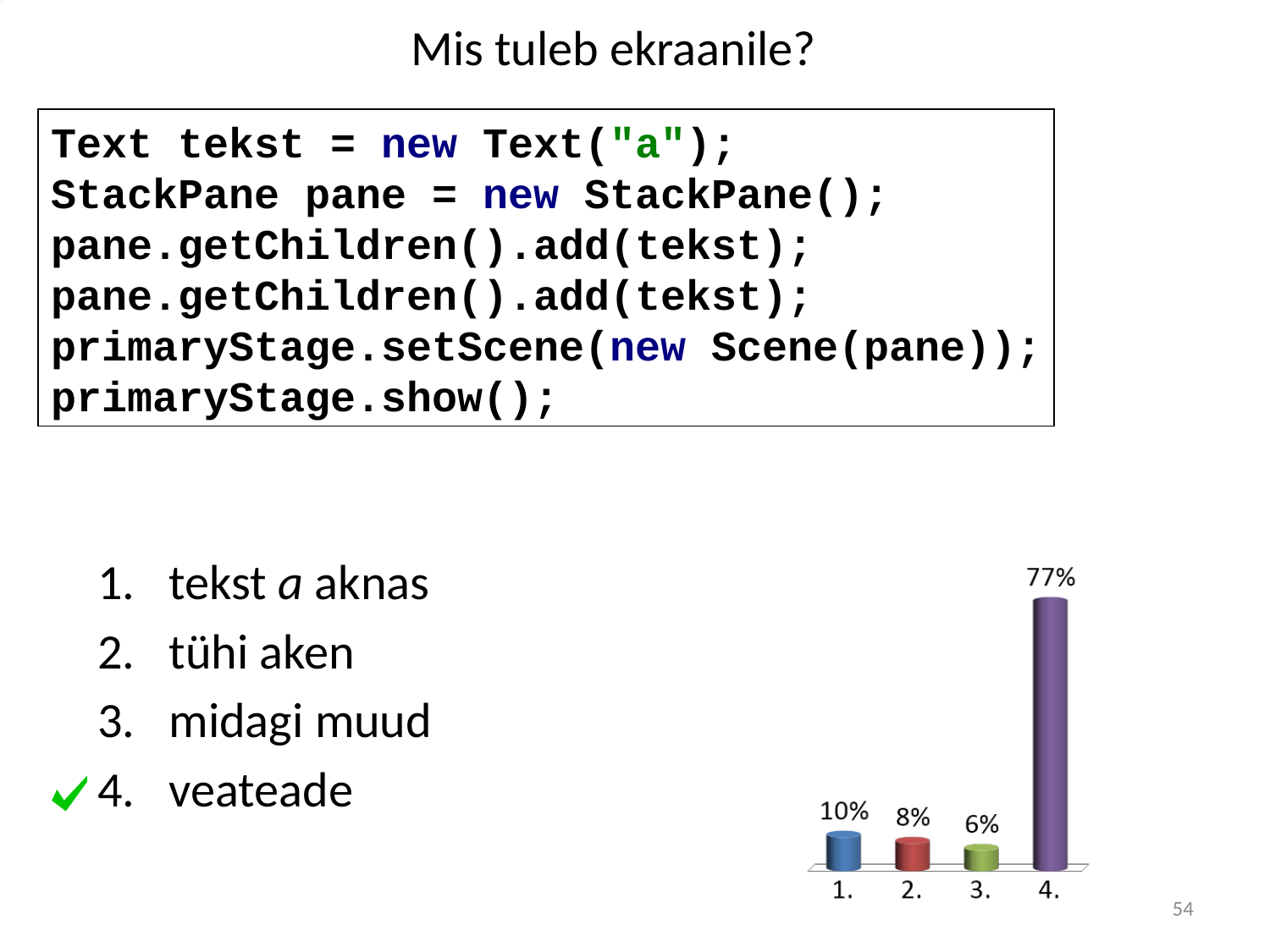

# Mis tuleb ekraanile?
Text tekst = new Text("a");
StackPane pane = new StackPane();
pane.getChildren().add(tekst);
pane.getChildren().add(tekst);
primaryStage.setScene(new Scene(pane));
primaryStage.show();
tekst a aknas
tühi aken
midagi muud
veateade

54